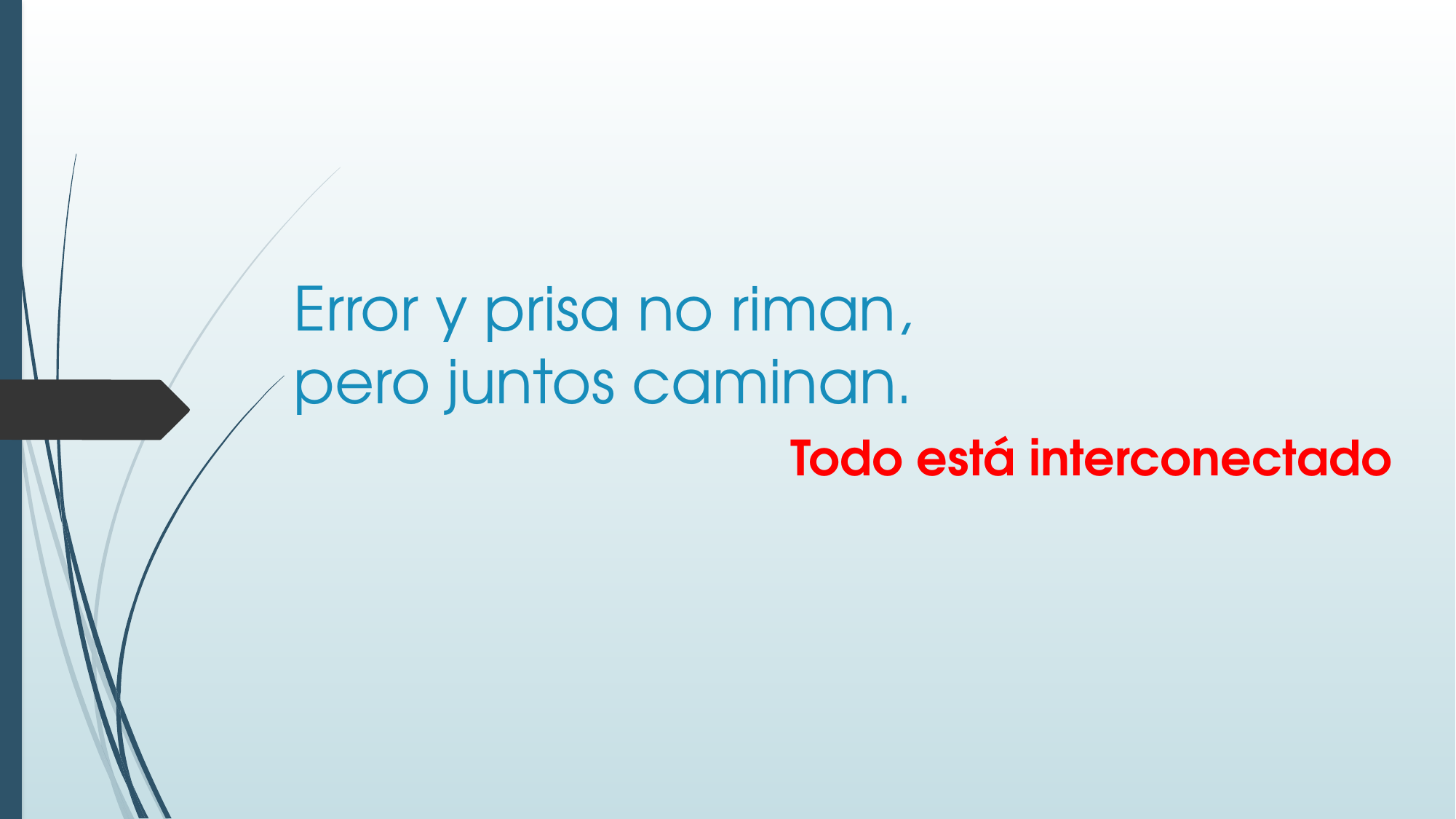

# Error y prisa no riman, pero juntos caminan.
Todo está interconectado